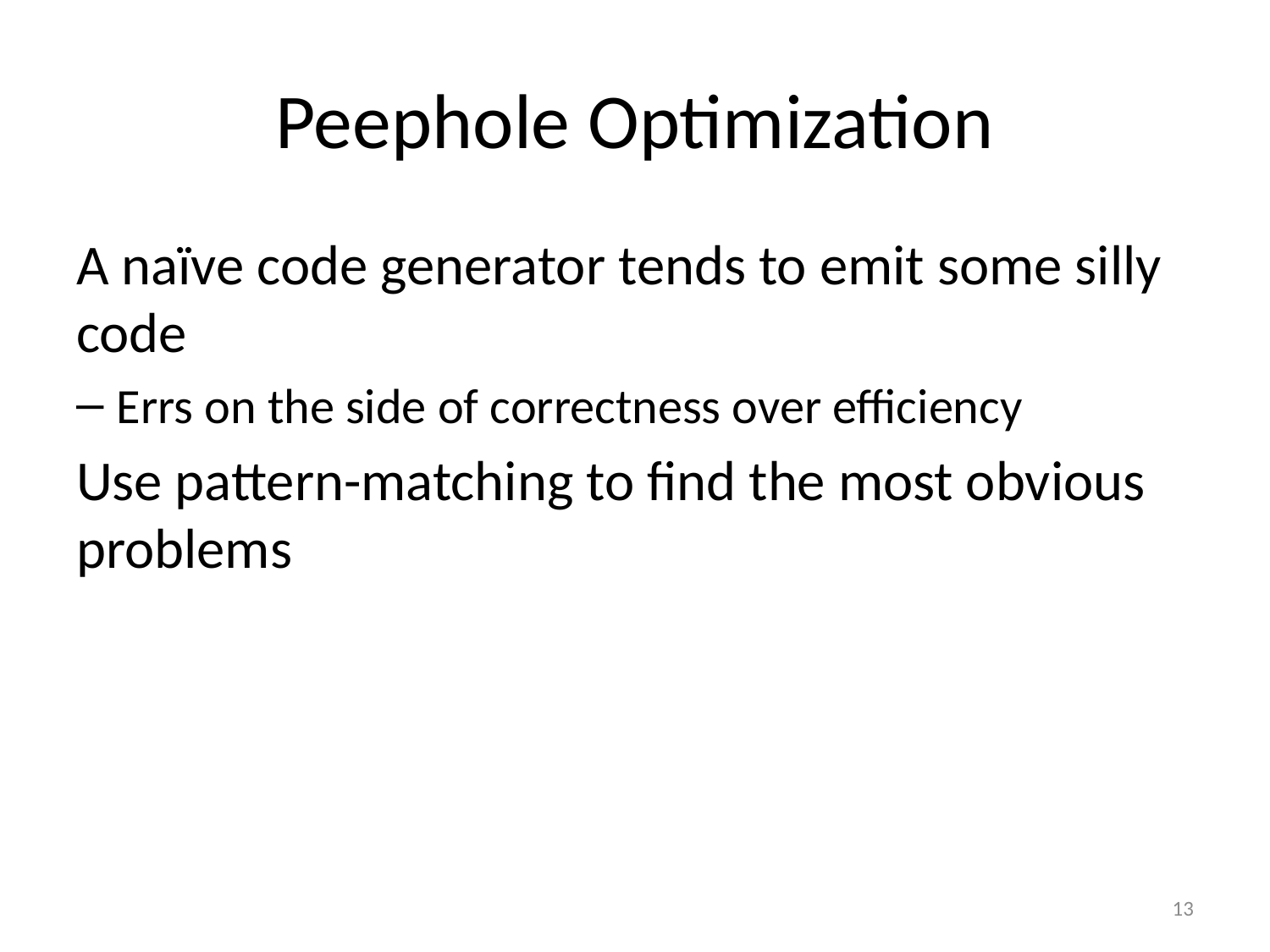

# Peephole Optimization
A naïve code generator tends to emit some silly code
Errs on the side of correctness over efficiency
Use pattern-matching to find the most obvious problems
13